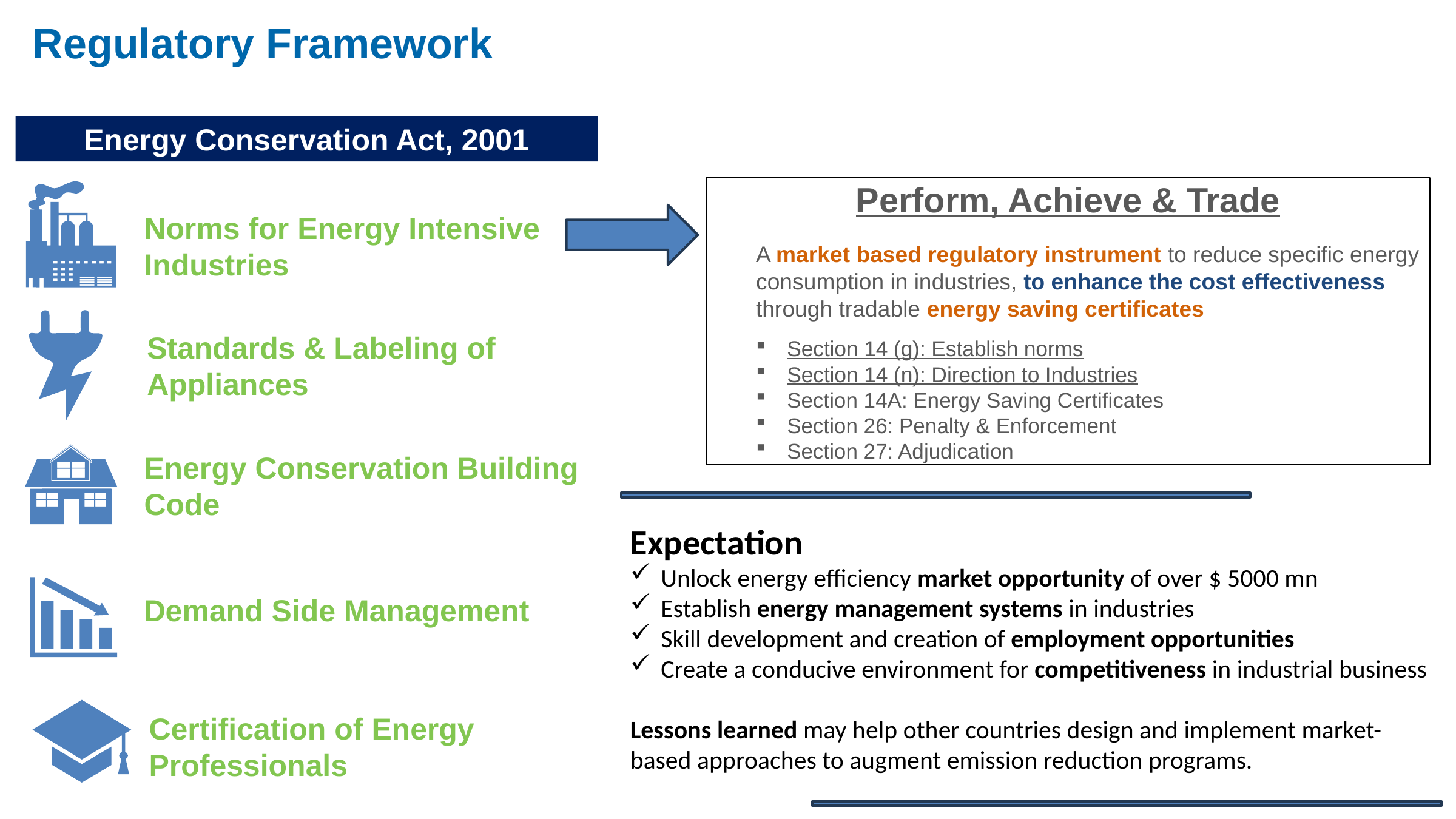

Regulatory Framework
Energy Conservation Act, 2001
Perform, Achieve & Trade

A market based regulatory instrument to reduce specific energy consumption in industries, to enhance the cost effectiveness through tradable energy saving certificates

Section 14 (g): Establish norms
Section 14 (n): Direction to Industries
Section 14A: Energy Saving Certificates
Section 26: Penalty & Enforcement
Section 27: Adjudication

Norms for Energy Intensive Industries

Standards & Labeling of Appliances

Energy Conservation Building Code

Demand Side Management

Certification of Energy Professionals

Expectation
Unlock energy efficiency market opportunity of over $ 5000 mn
Establish energy management systems in industries
Skill development and creation of employment opportunities
Create a conducive environment for competitiveness in industrial business

Lessons learned may help other countries design and implement market-based approaches to augment emission reduction programs.